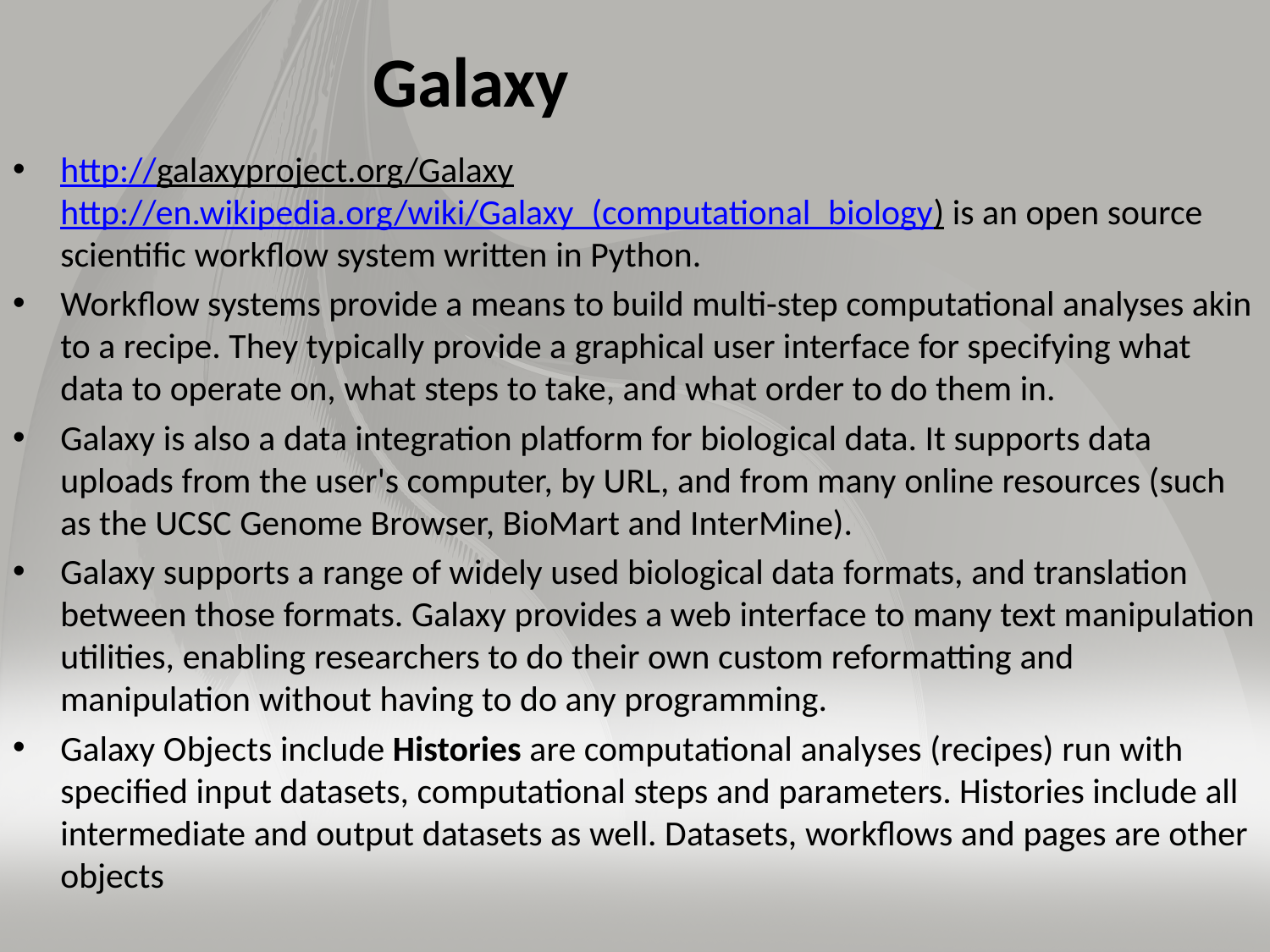

# Galaxy
http://galaxyproject.org/Galaxy  http://en.wikipedia.org/wiki/Galaxy_(computational_biology) is an open source scientific workflow system written in Python.
Workflow systems provide a means to build multi-step computational analyses akin to a recipe. They typically provide a graphical user interface for specifying what data to operate on, what steps to take, and what order to do them in.
Galaxy is also a data integration platform for biological data. It supports data uploads from the user's computer, by URL, and from many online resources (such as the UCSC Genome Browser, BioMart and InterMine).
Galaxy supports a range of widely used biological data formats, and translation between those formats. Galaxy provides a web interface to many text manipulation utilities, enabling researchers to do their own custom reformatting and manipulation without having to do any programming.
Galaxy Objects include Histories are computational analyses (recipes) run with specified input datasets, computational steps and parameters. Histories include all intermediate and output datasets as well. Datasets, workflows and pages are other objects